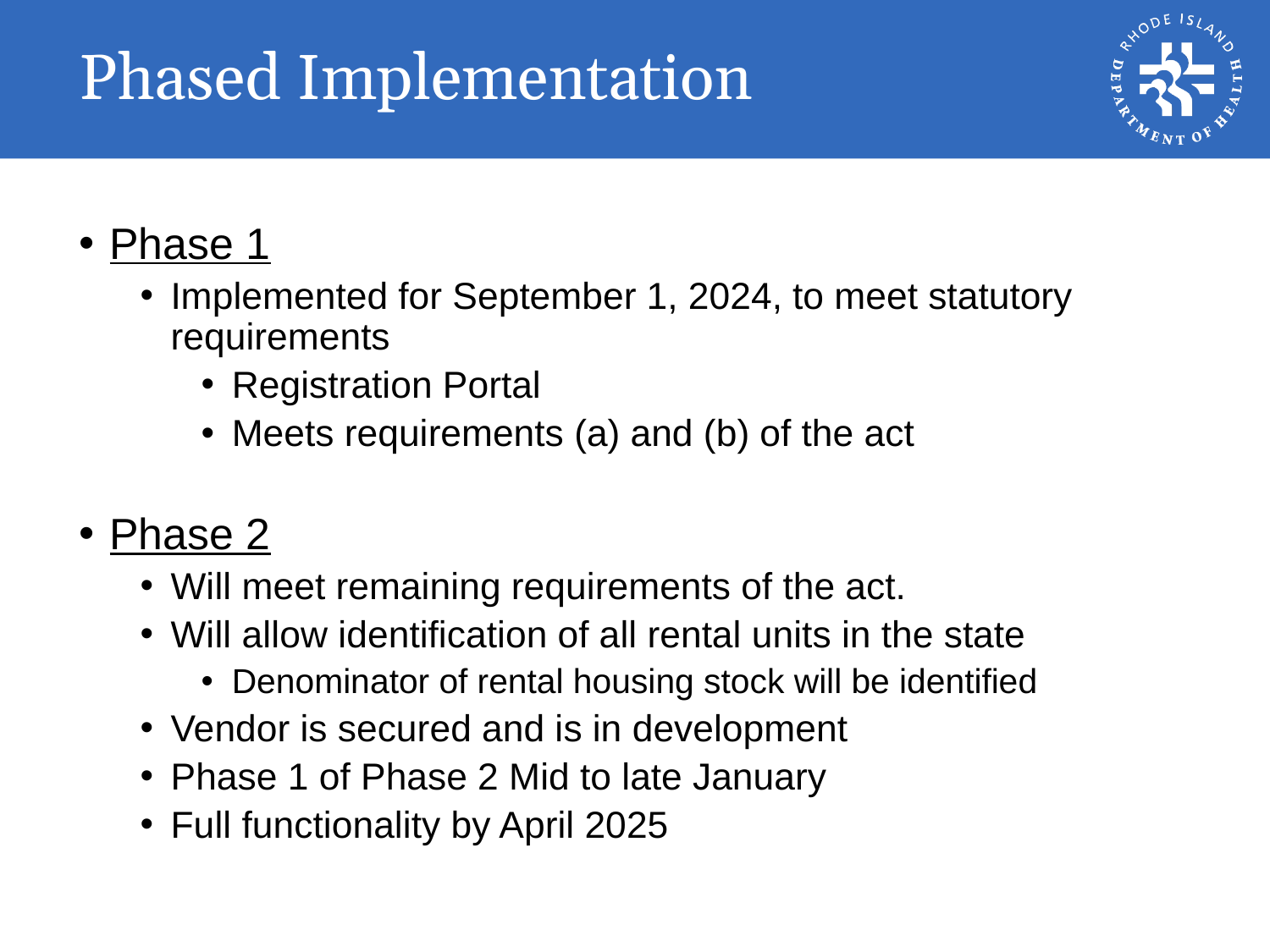

# Phased Implementation
Phase 1
Implemented for September 1, 2024, to meet statutory requirements
Registration Portal
Meets requirements (a) and (b) of the act

Phase 2
Will meet remaining requirements of the act.
Will allow identification of all rental units in the state
Denominator of rental housing stock will be identified
Vendor is secured and is in development
Phase 1 of Phase 2 Mid to late January
Full functionality by April 2025